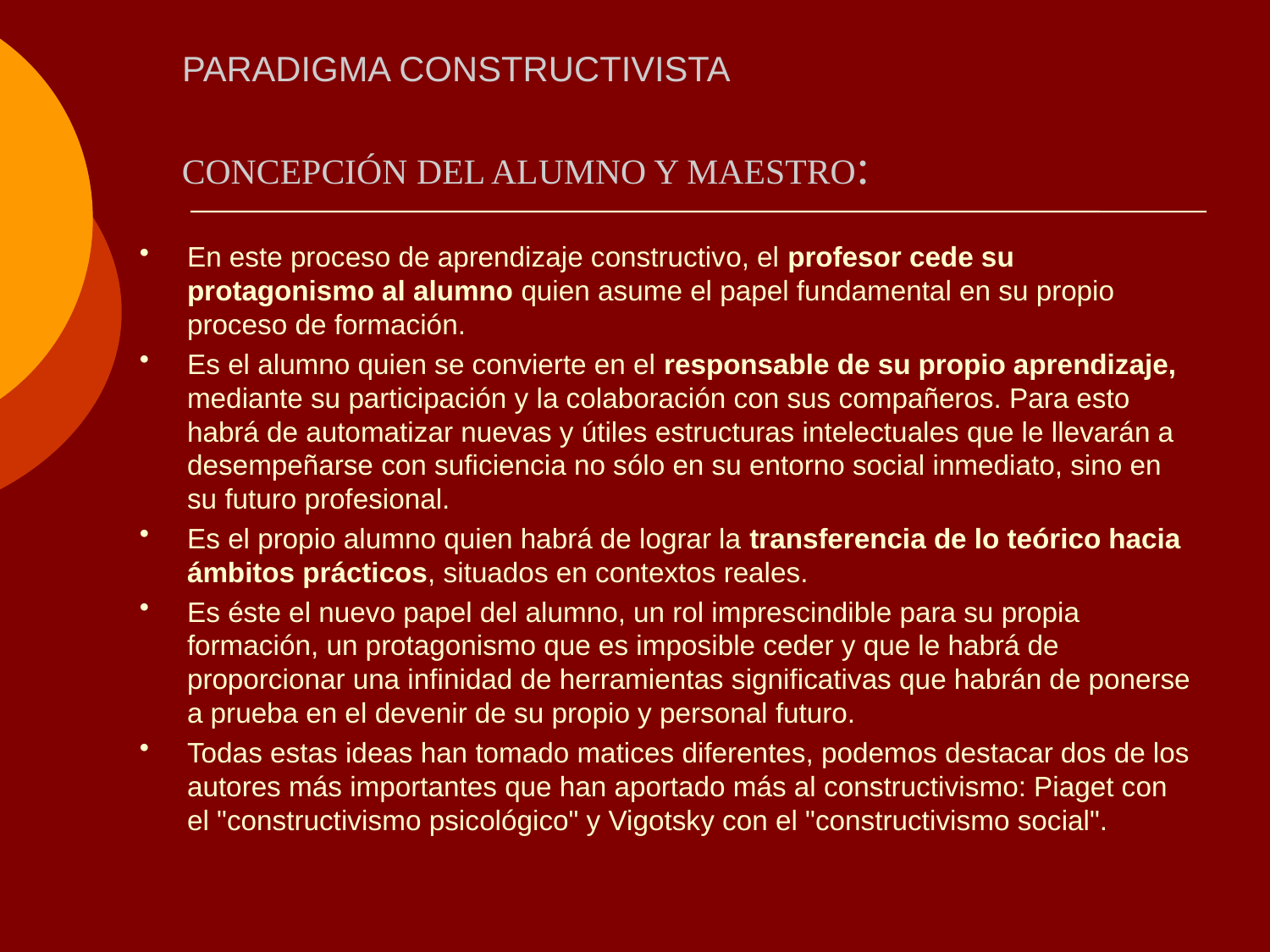

# PARADIGMA CONSTRUCTIVISTA
CONCEPCIÓN DEL ALUMNO Y MAESTRO:
En este proceso de aprendizaje constructivo, el profesor cede su protagonismo al alumno quien asume el papel fundamental en su propio proceso de formación.
Es el alumno quien se convierte en el responsable de su propio aprendizaje, mediante su participación y la colaboración con sus compañeros. Para esto habrá de automatizar nuevas y útiles estructuras intelectuales que le llevarán a desempeñarse con suficiencia no sólo en su entorno social inmediato, sino en su futuro profesional.
Es el propio alumno quien habrá de lograr la transferencia de lo teórico hacia ámbitos prácticos, situados en contextos reales.
Es éste el nuevo papel del alumno, un rol imprescindible para su propia formación, un protagonismo que es imposible ceder y que le habrá de proporcionar una infinidad de herramientas significativas que habrán de ponerse a prueba en el devenir de su propio y personal futuro.
Todas estas ideas han tomado matices diferentes, podemos destacar dos de los autores más importantes que han aportado más al constructivismo: Piaget con el "constructivismo psicológico" y Vigotsky con el "constructivismo social".